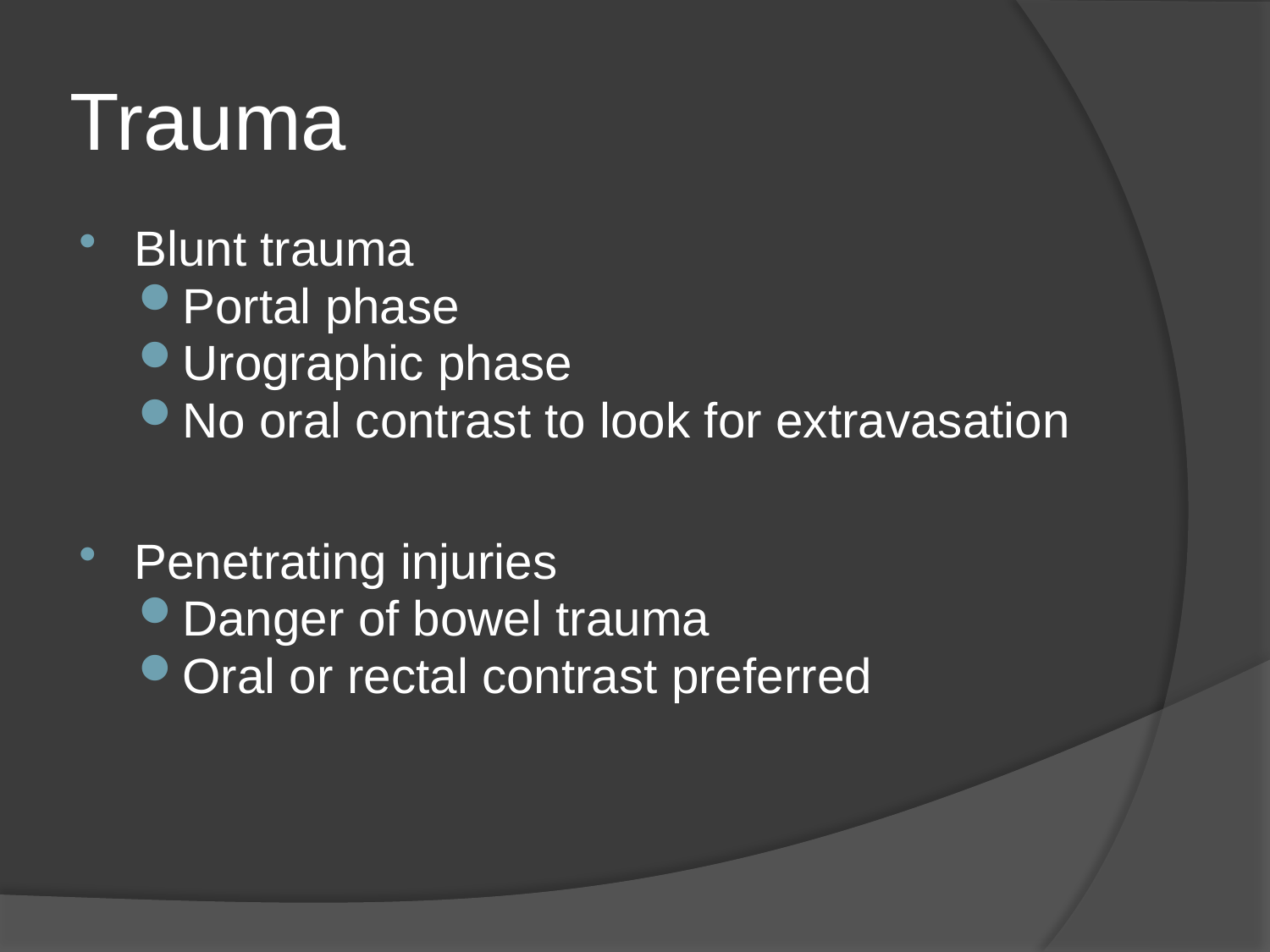

# Trauma
Blunt trauma
Portal phase
Urographic phase
No oral contrast to look for extravasation

Penetrating injuries
Danger of bowel trauma
Oral or rectal contrast preferred